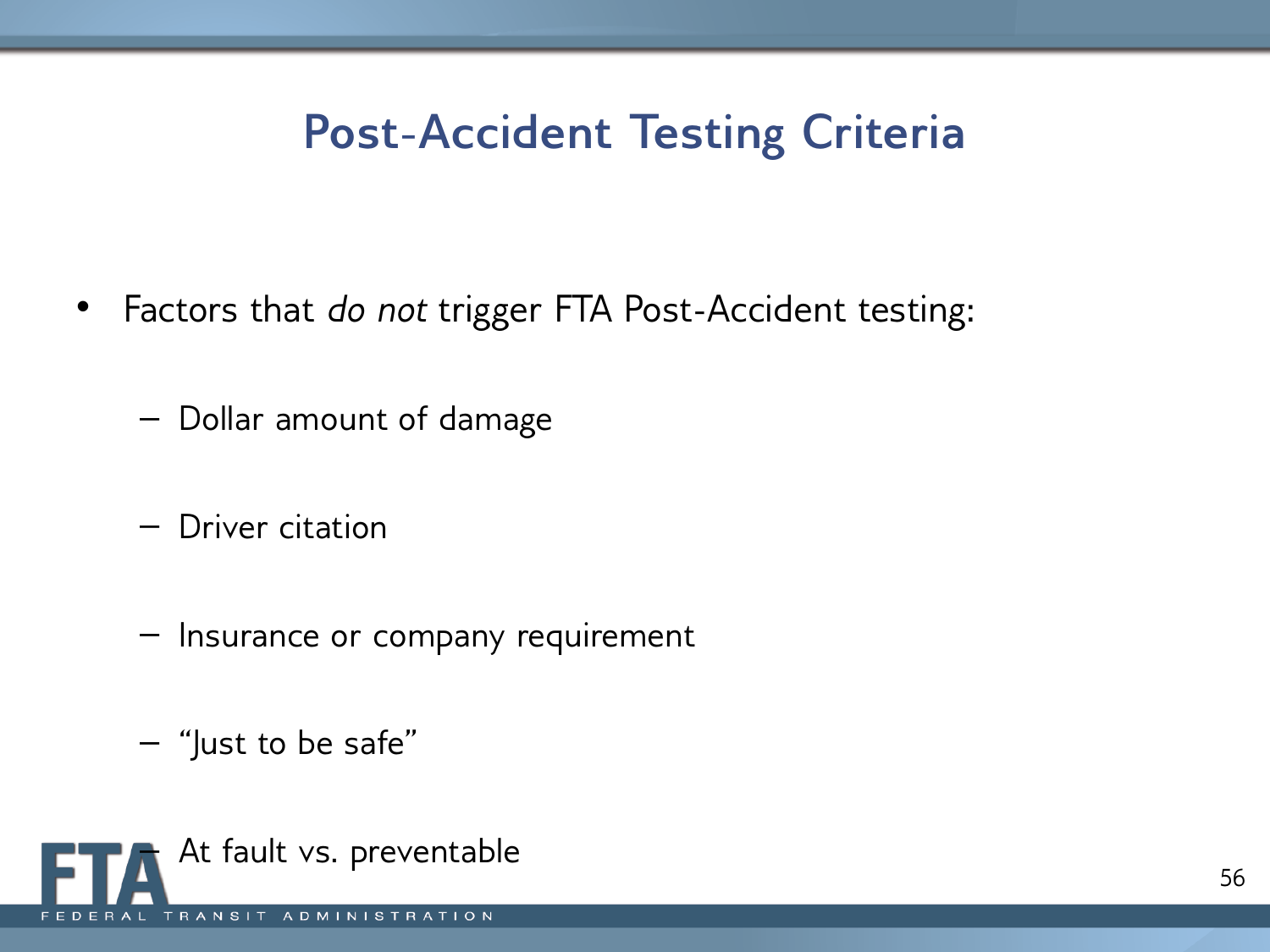

# Post-Accident Testing Criteria

Factors that do not trigger FTA Post-Accident testing:

Dollar amount of damage

Driver citation

Insurance or company requirement

“Just to be safe”

At fault vs. preventable

56